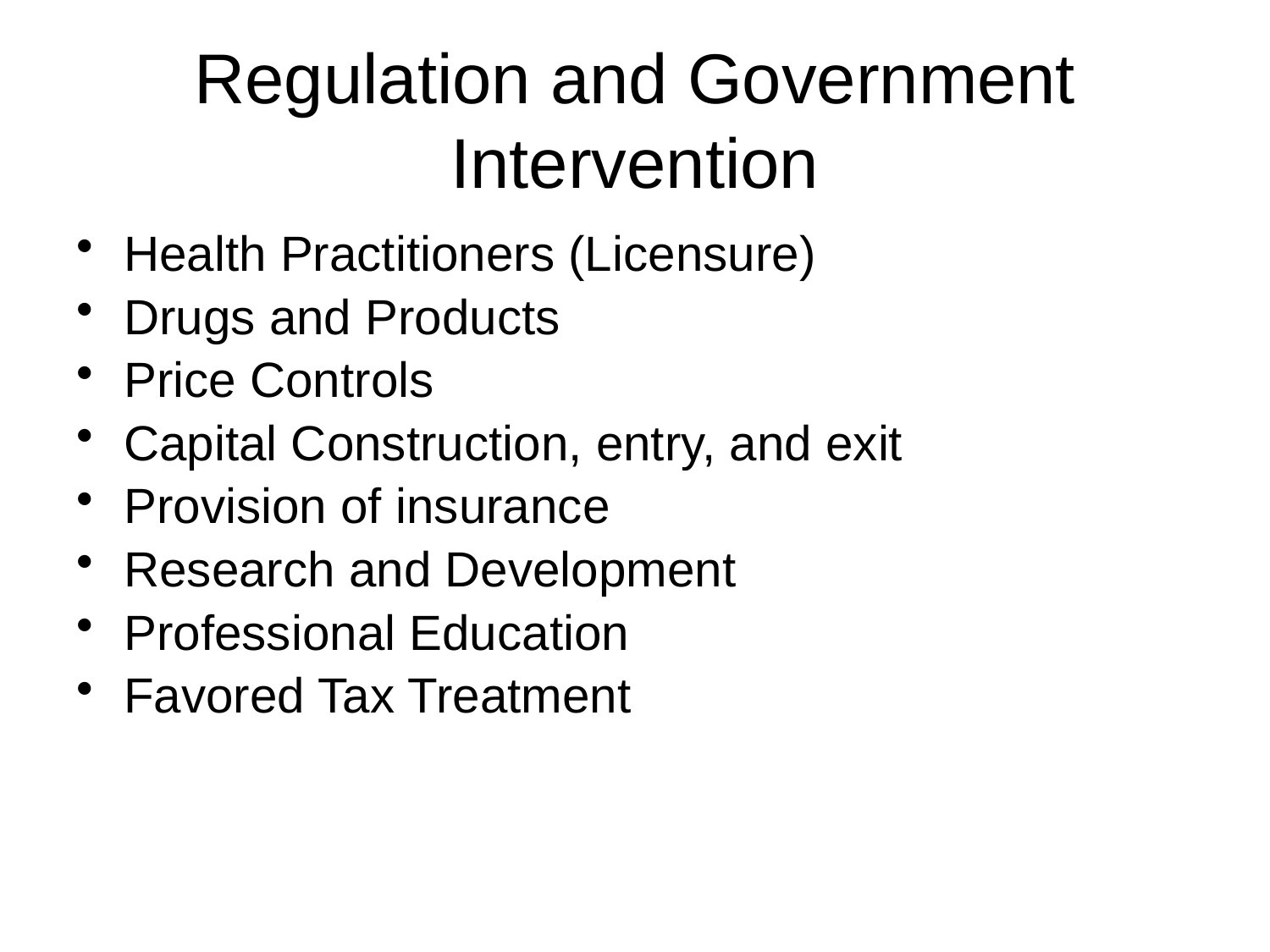

# Regulation and Government Intervention
Health Practitioners (Licensure)
Drugs and Products
Price Controls
Capital Construction, entry, and exit
Provision of insurance
Research and Development
Professional Education
Favored Tax Treatment